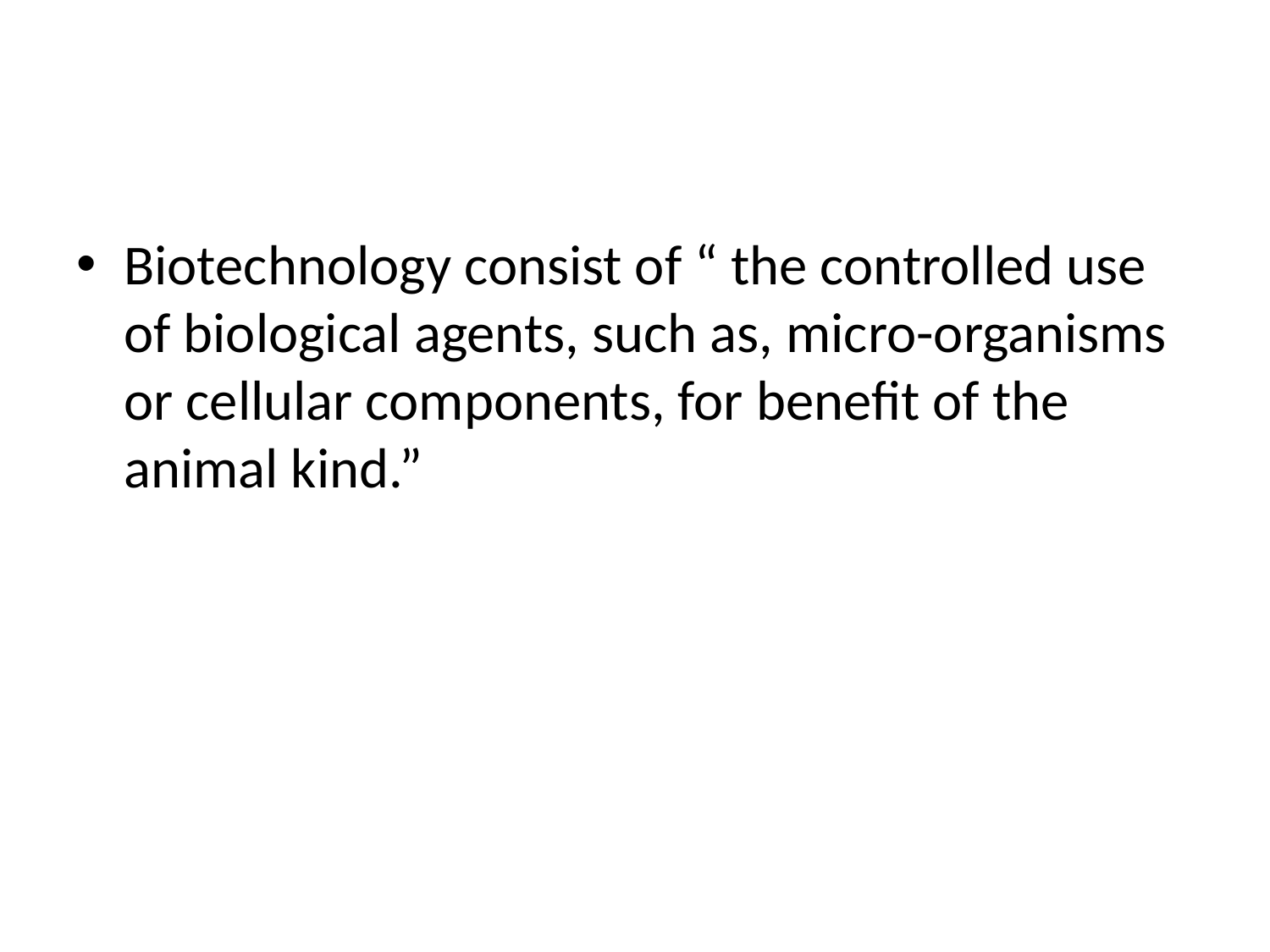

Biotechnology consist of “ the controlled use of biological agents, such as, micro-organisms or cellular components, for benefit of the animal kind.”